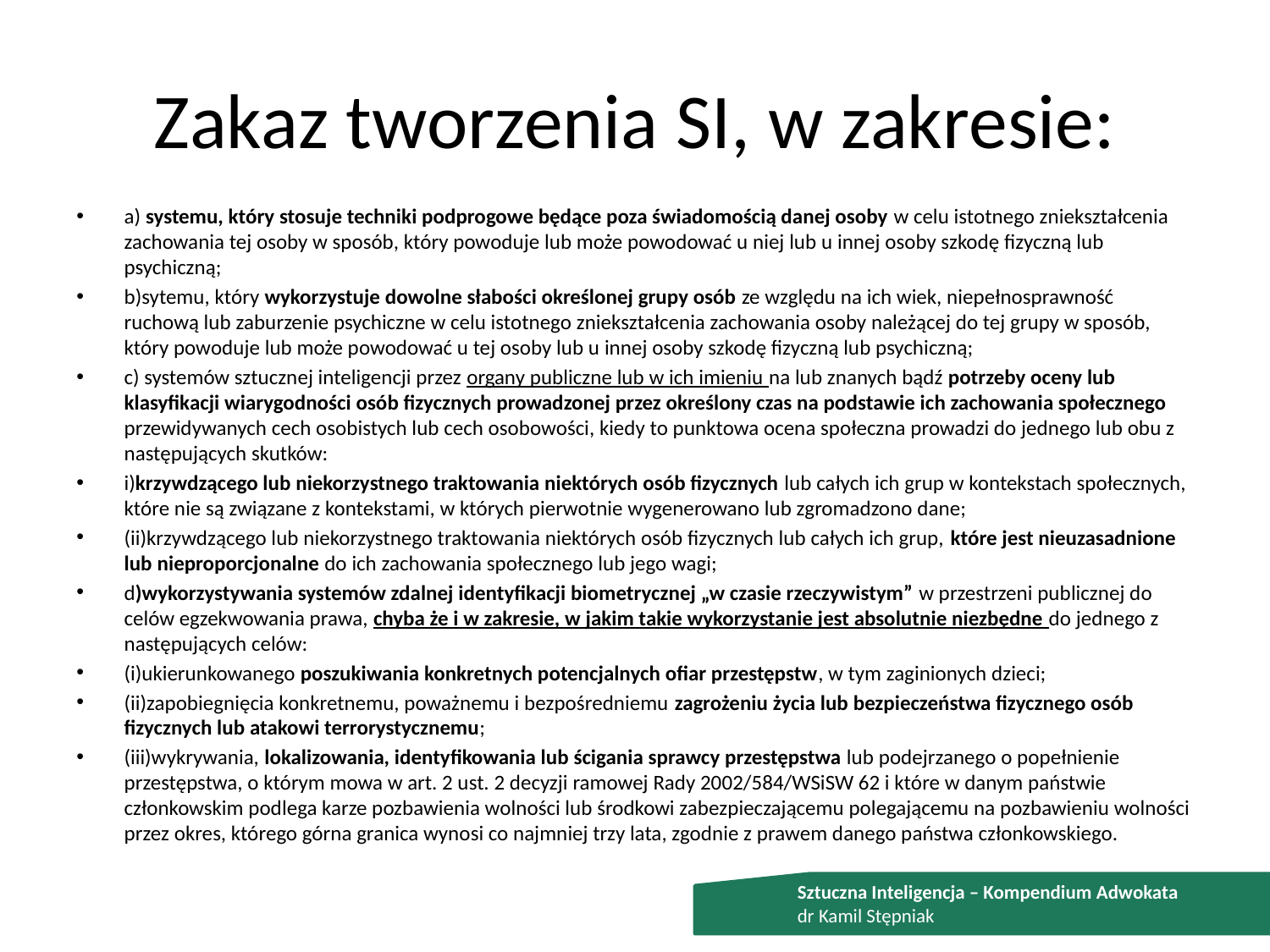

# Zakaz tworzenia SI, w zakresie:
a) systemu, który stosuje techniki podprogowe będące poza świadomością danej osoby w celu istotnego zniekształcenia zachowania tej osoby w sposób, który powoduje lub może powodować u niej lub u innej osoby szkodę fizyczną lub psychiczną;
b)sytemu, który wykorzystuje dowolne słabości określonej grupy osób ze względu na ich wiek, niepełnosprawność ruchową lub zaburzenie psychiczne w celu istotnego zniekształcenia zachowania osoby należącej do tej grupy w sposób, który powoduje lub może powodować u tej osoby lub u innej osoby szkodę fizyczną lub psychiczną;
c) systemów sztucznej inteligencji przez organy publiczne lub w ich imieniu na lub znanych bądź potrzeby oceny lub klasyfikacji wiarygodności osób fizycznych prowadzonej przez określony czas na podstawie ich zachowania społecznego przewidywanych cech osobistych lub cech osobowości, kiedy to punktowa ocena społeczna prowadzi do jednego lub obu z następujących skutków:
i)krzywdzącego lub niekorzystnego traktowania niektórych osób fizycznych lub całych ich grup w kontekstach społecznych, które nie są związane z kontekstami, w których pierwotnie wygenerowano lub zgromadzono dane;
(ii)krzywdzącego lub niekorzystnego traktowania niektórych osób fizycznych lub całych ich grup, które jest nieuzasadnione lub nieproporcjonalne do ich zachowania społecznego lub jego wagi;
d)wykorzystywania systemów zdalnej identyfikacji biometrycznej „w czasie rzeczywistym” w przestrzeni publicznej do celów egzekwowania prawa, chyba że i w zakresie, w jakim takie wykorzystanie jest absolutnie niezbędne do jednego z następujących celów:
(i)ukierunkowanego poszukiwania konkretnych potencjalnych ofiar przestępstw, w tym zaginionych dzieci;
(ii)zapobiegnięcia konkretnemu, poważnemu i bezpośredniemu zagrożeniu życia lub bezpieczeństwa fizycznego osób fizycznych lub atakowi terrorystycznemu;
(iii)wykrywania, lokalizowania, identyfikowania lub ścigania sprawcy przestępstwa lub podejrzanego o popełnienie przestępstwa, o którym mowa w art. 2 ust. 2 decyzji ramowej Rady 2002/584/WSiSW 62 i które w danym państwie członkowskim podlega karze pozbawienia wolności lub środkowi zabezpieczającemu polegającemu na pozbawieniu wolności przez okres, którego górna granica wynosi co najmniej trzy lata, zgodnie z prawem danego państwa członkowskiego.

Sztuczna Inteligencja – Kompendium Adwokata
dr Kamil Stępniak